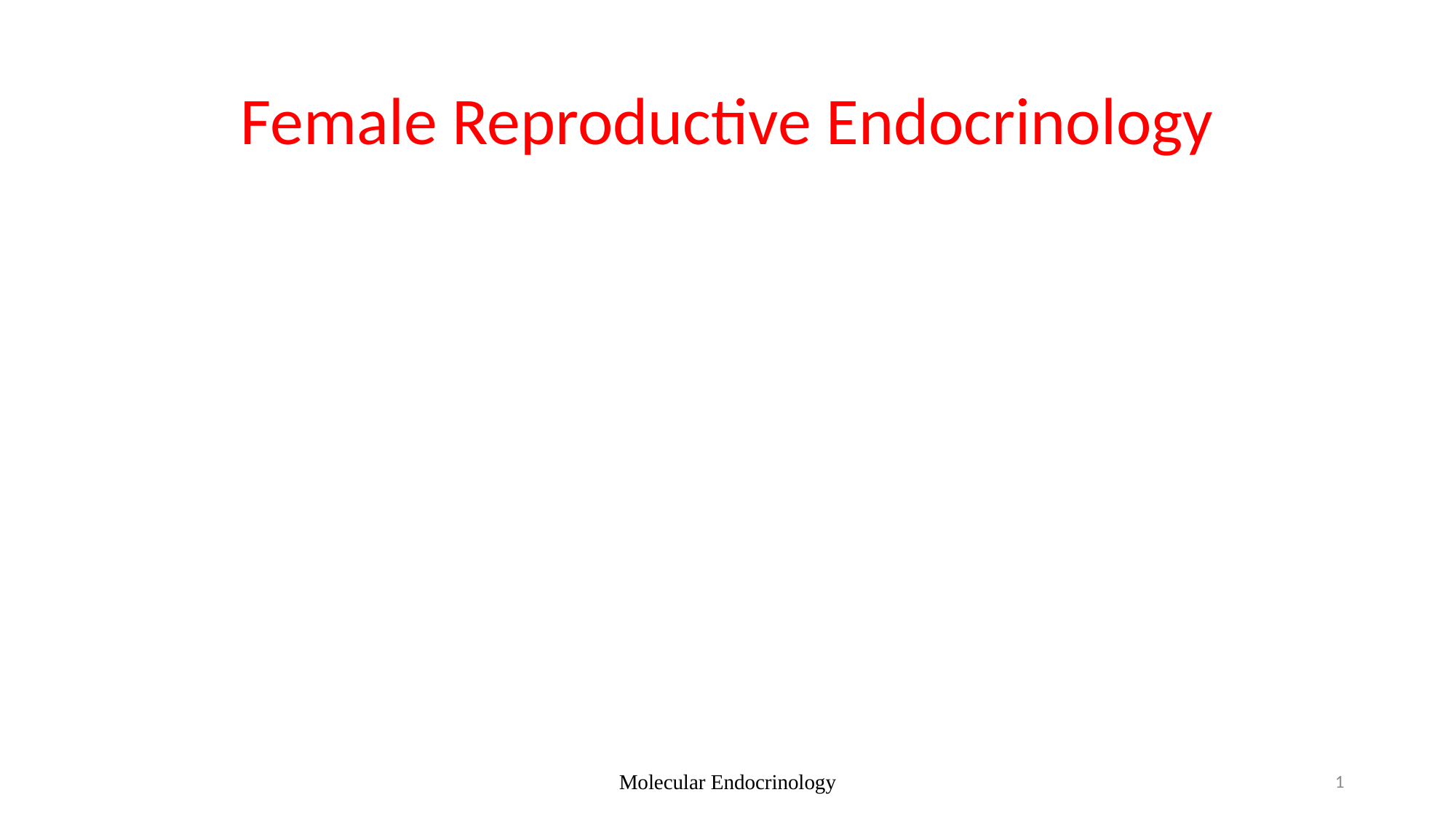

# Female Reproductive Endocrinology
Molecular Endocrinology
1